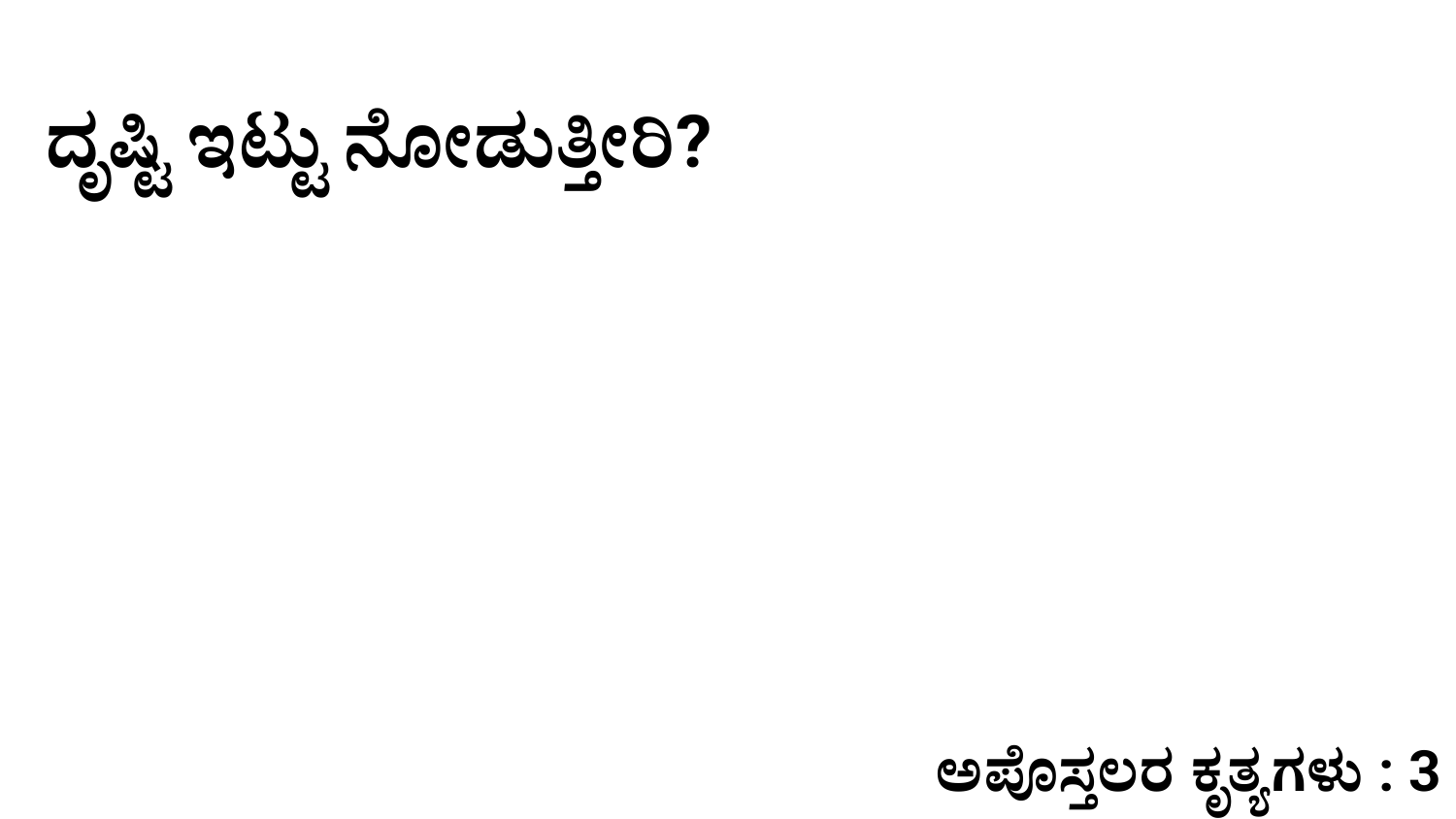

ದೃಷ್ಟಿ ಇಟ್ಟು ನೋಡುತ್ತೀರಿ?
ಅಪೊಸ್ತಲರ ಕೃತ್ಯಗಳು : 3